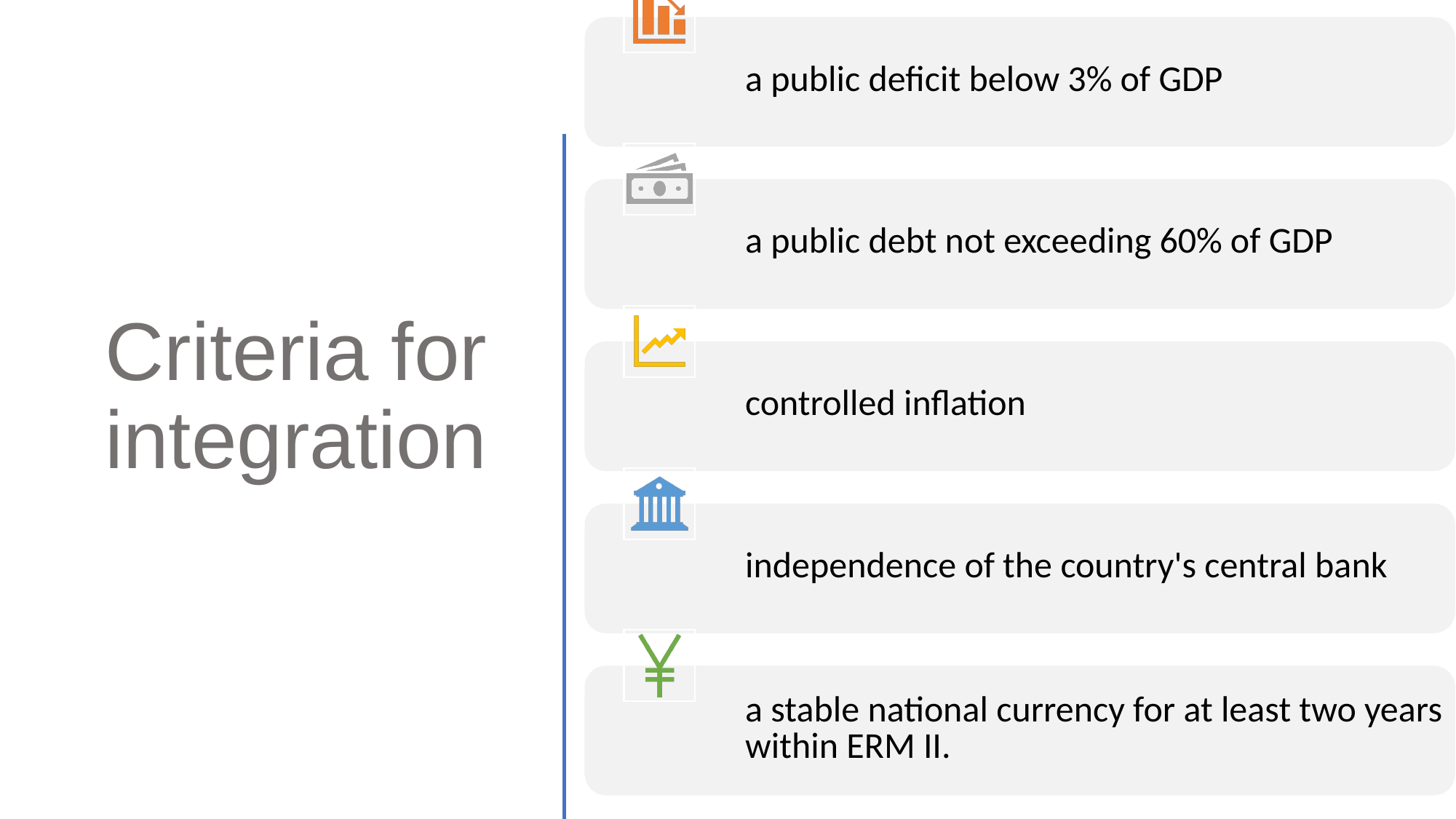

a public deficit below 3% of GDP
a public debt not exceeding 60% of GDP
controlled inflation
independence of the country's central bank
a stable national currency for at least two years within ERM II.
# Criteria for integration